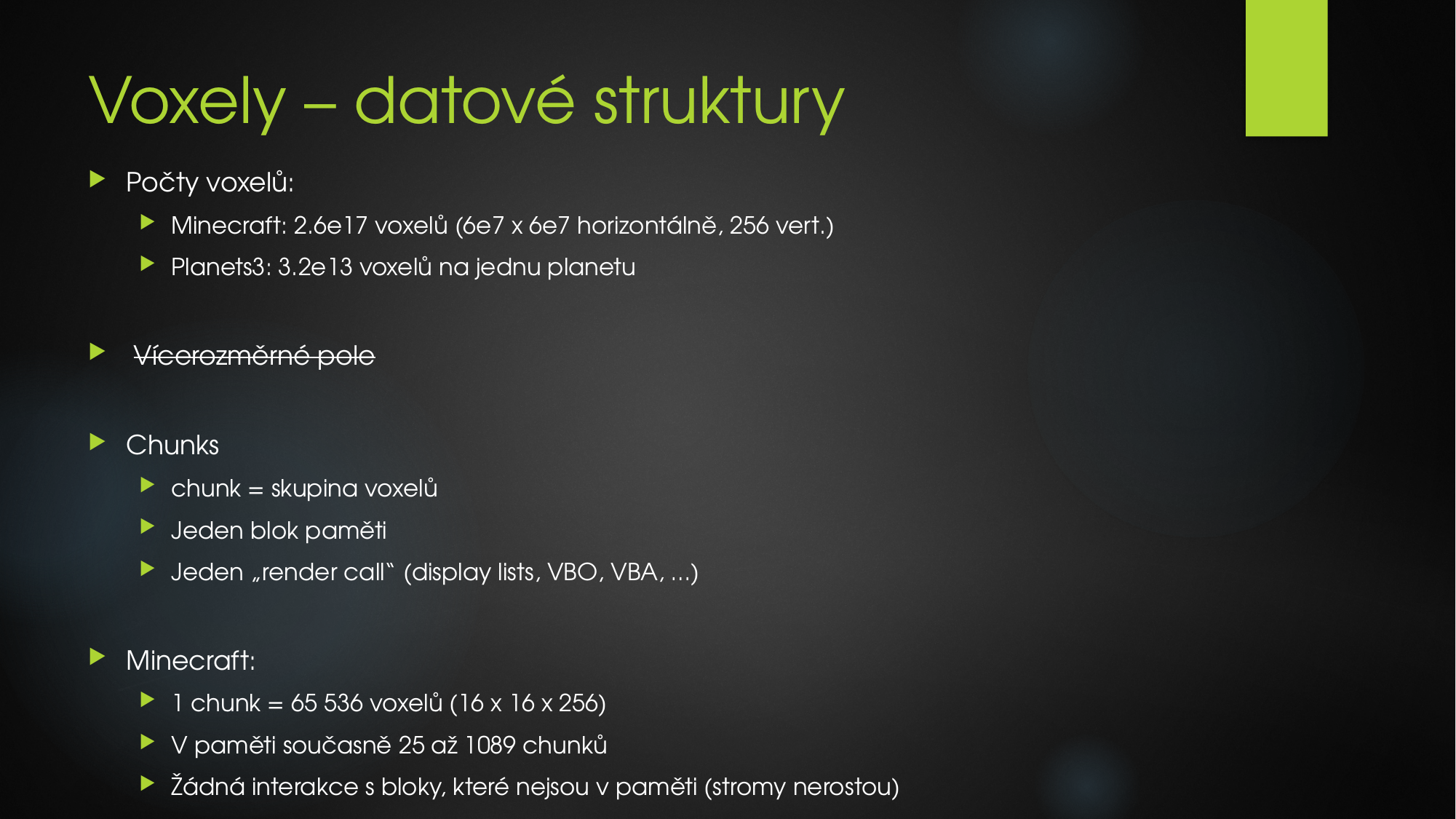

# Voxely – datové struktury
Počty voxelů:
Minecraft: 2.6e17 voxelů (6e7 x 6e7 horizontálně, 256 vert.)
Planets3: 3.2e13 voxelů na jednu planetu

 Vícerozměrné pole

Chunks
chunk = skupina voxelů
Jeden blok paměti
Jeden „render call“ (display lists, VBO, VBA, …)

Minecraft:
1 chunk = 65 536 voxelů (16 x 16 x 256)
V paměti současně 25 až 1089 chunků
Žádná interakce s bloky, které nejsou v paměti (stromy nerostou)